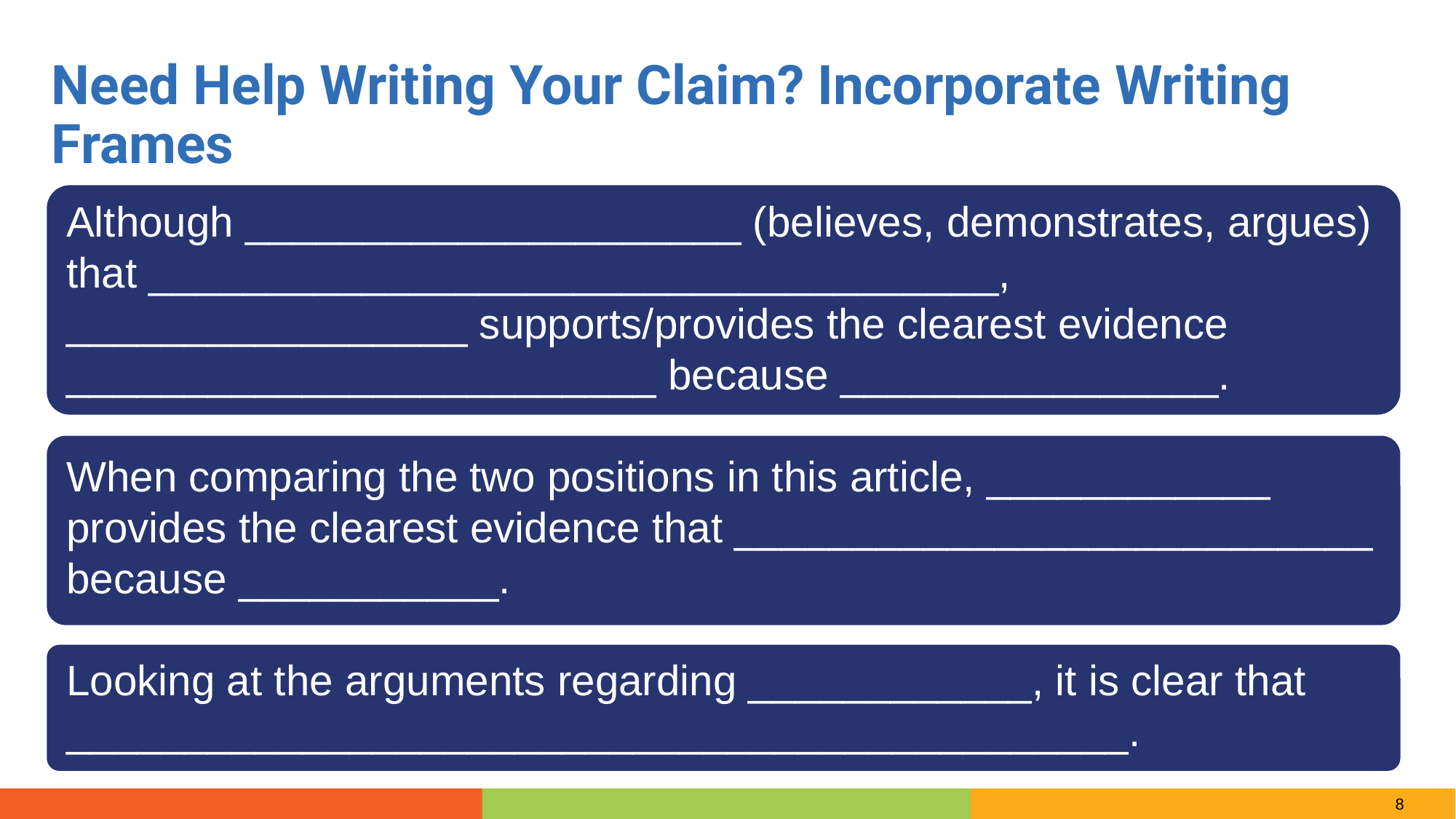

Need Help Writing Your Claim? Incorporate Writing Frames

Although _____________________ (believes, demonstrates, argues) that ____________________________________, _________________ supports/provides the clearest evidence _________________________ because ________________.

When comparing the two positions in this article, ____________ provides the clearest evidence that ___________________________ because ___________.

Looking at the arguments regarding ____________, it is clear that _____________________________________________.